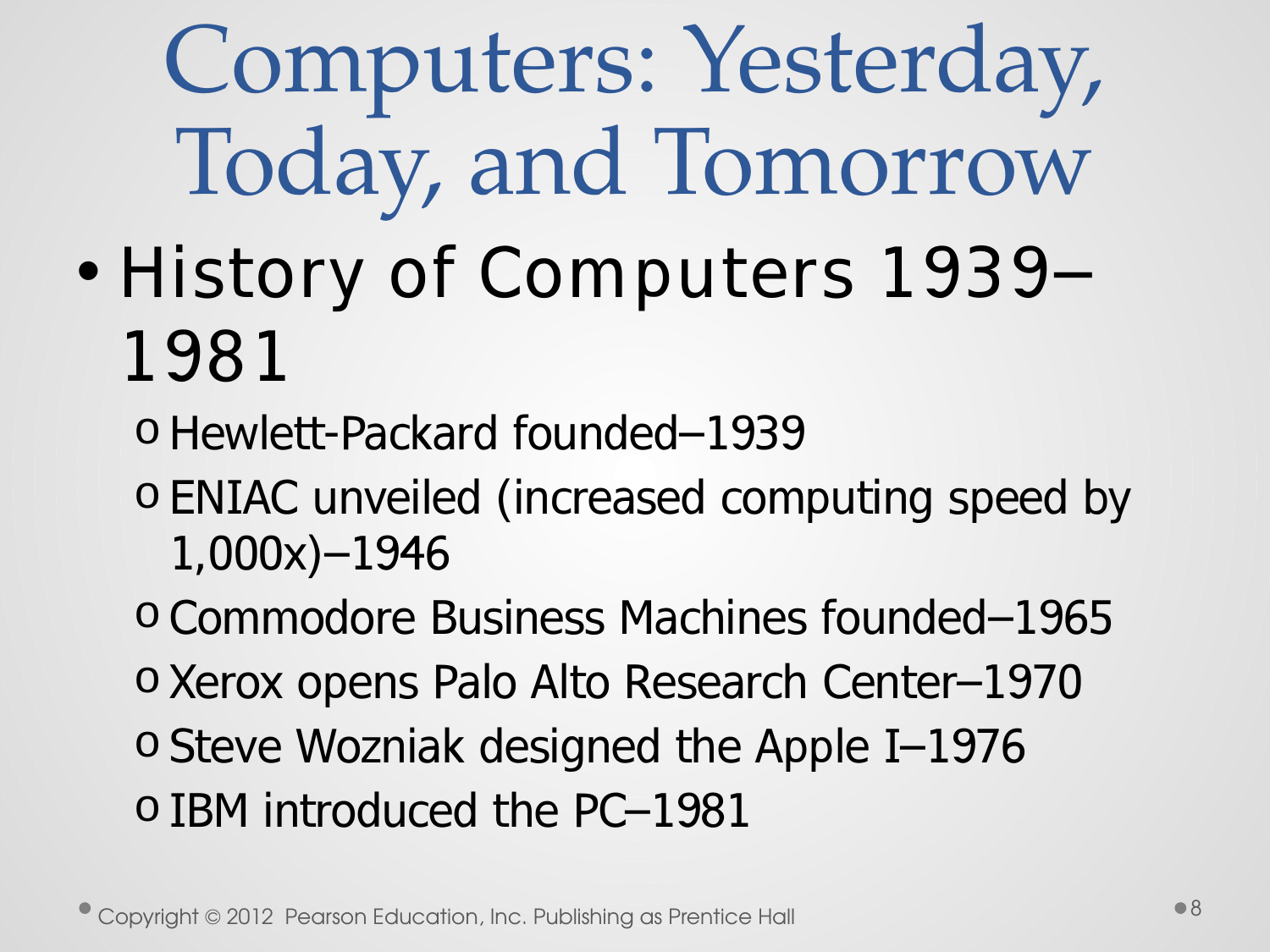

# Computers: Yesterday, Today, and Tomorrow
History of Computers 1939–1981
Hewlett-Packard founded–1939
ENIAC unveiled (increased computing speed by 1,000x)–1946
Commodore Business Machines founded–1965
Xerox opens Palo Alto Research Center–1970
Steve Wozniak designed the Apple I–1976
IBM introduced the PC–1981

8
Copyright © 2012  Pearson Education, Inc. Publishing as Prentice Hall